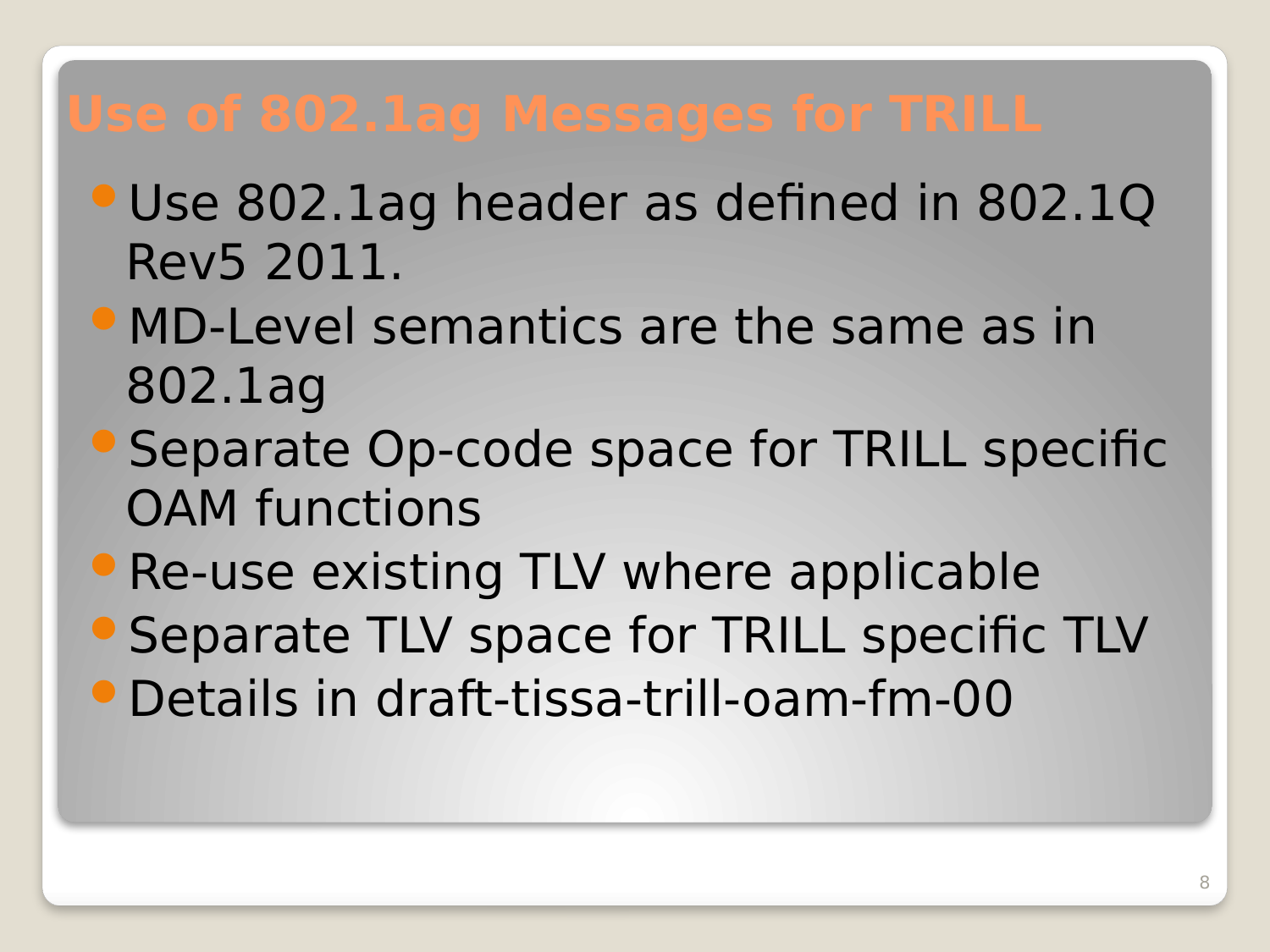

# Use of 802.1ag Messages for TRILL
Use 802.1ag header as defined in 802.1Q Rev5 2011.
MD-Level semantics are the same as in 802.1ag
Separate Op-code space for TRILL specific OAM functions
Re-use existing TLV where applicable
Separate TLV space for TRILL specific TLV
Details in draft-tissa-trill-oam-fm-00

8